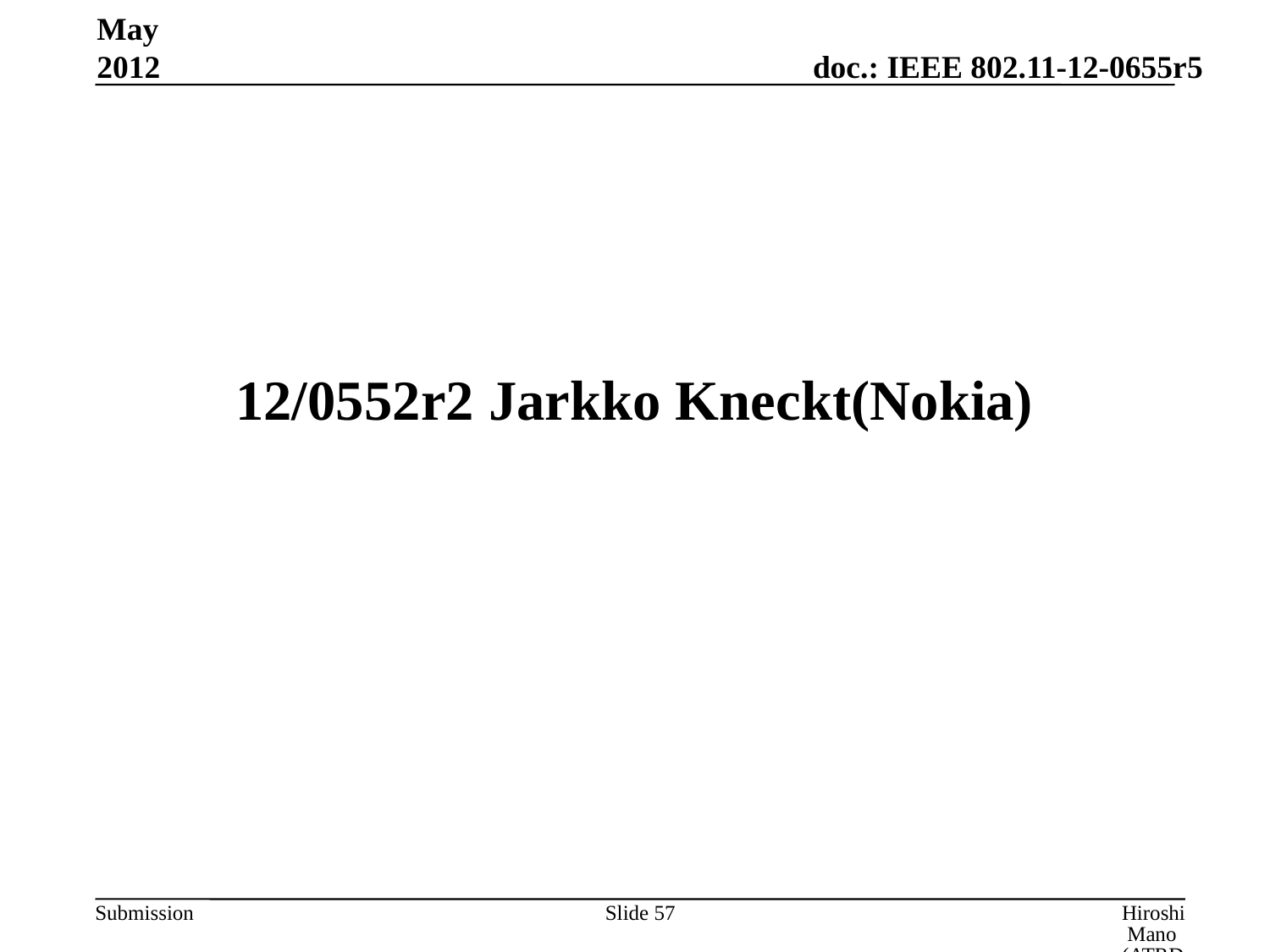

May 2012
# 12/0552r2 Jarkko Kneckt(Nokia)

Slide 57
Hiroshi Mano (ATRD, Root, Lab)